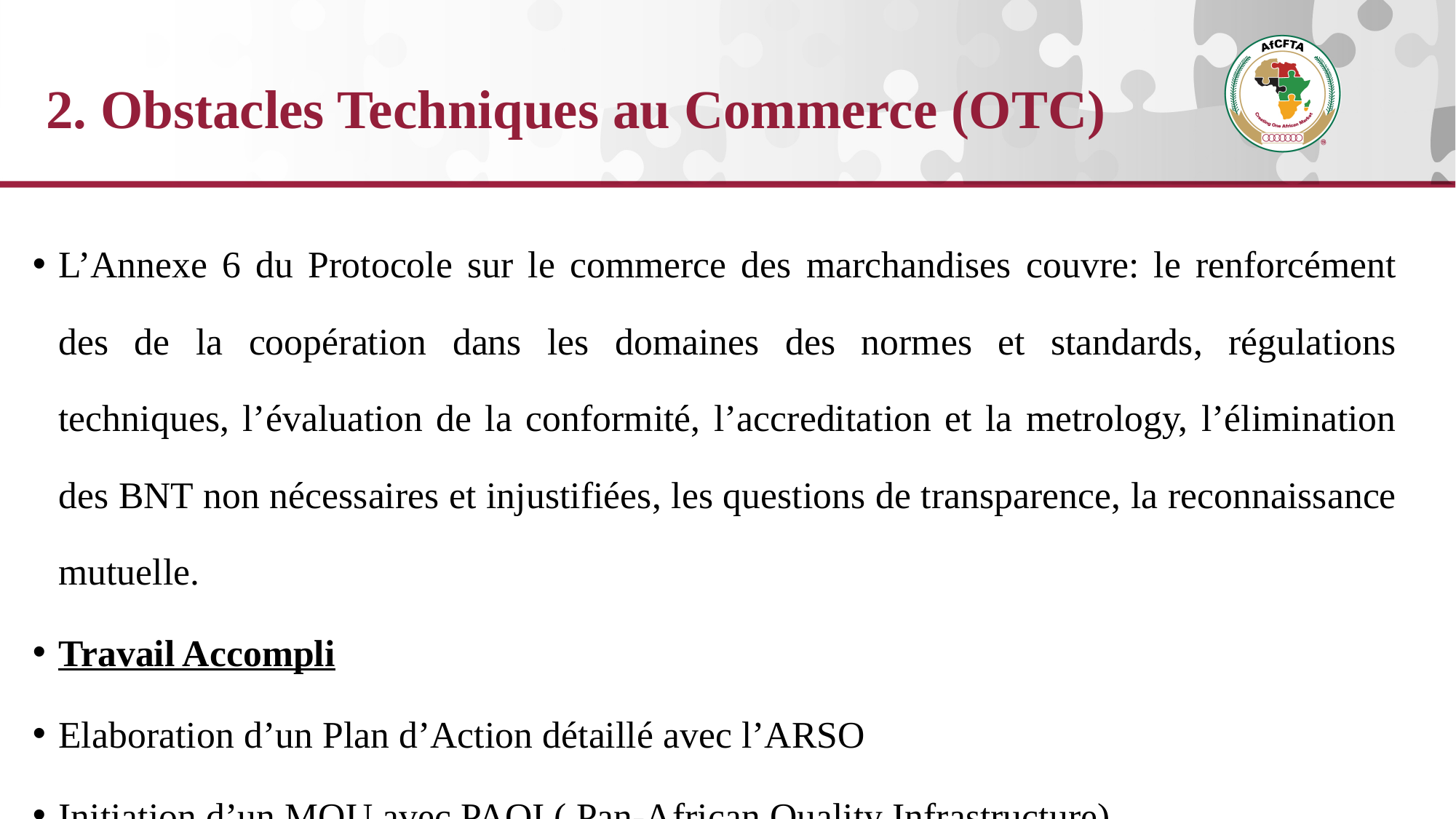

# 2. Obstacles Techniques au Commerce (OTC)
L’Annexe 6 du Protocole sur le commerce des marchandises couvre: le renforcément des de la coopération dans les domaines des normes et standards, régulations techniques, l’évaluation de la conformité, l’accreditation et la metrology, l’élimination des BNT non nécessaires et injustifiées, les questions de transparence, la reconnaissance mutuelle.
Travail Accompli
Elaboration d’un Plan d’Action détaillé avec l’ARSO
Initiation d’un MOU avec PAQI ( Pan-African Quality Infrastructure)
Certification ‘Made in the AfCFTA’ pour les produits de la ZLECAf, en cours.